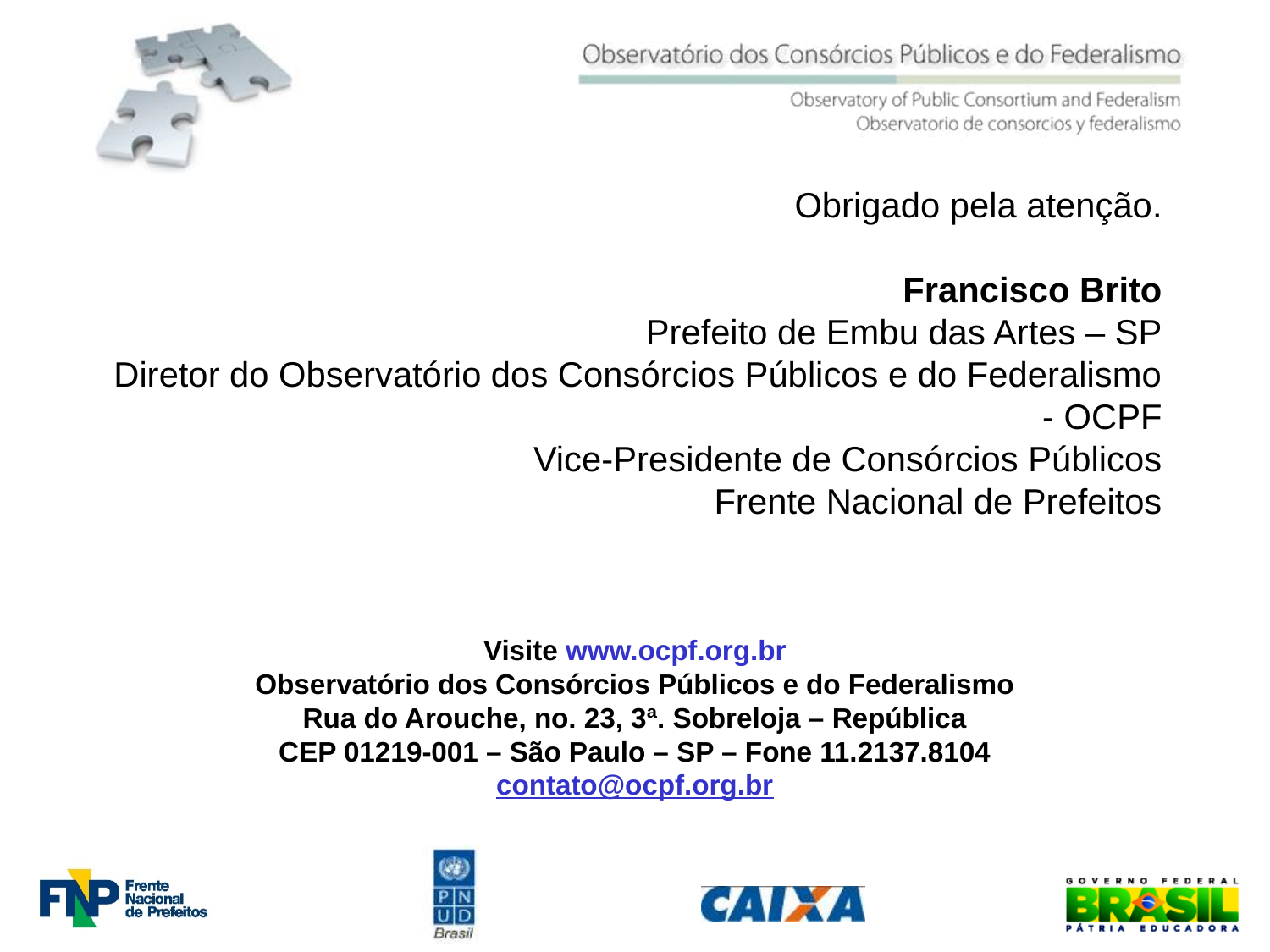

# Obrigado pela atenção. Francisco Brito Prefeito de Embu das Artes – SP Diretor do Observatório dos Consórcios Públicos e do Federalismo - OCPF Vice-Presidente de Consórcios Públicos Frente Nacional de Prefeitos
Visite www.ocpf.org.br
Observatório dos Consórcios Públicos e do Federalismo
Rua do Arouche, no. 23, 3ª. Sobreloja – República
CEP 01219-001 – São Paulo – SP – Fone 11.2137.8104
contato@ocpf.org.br